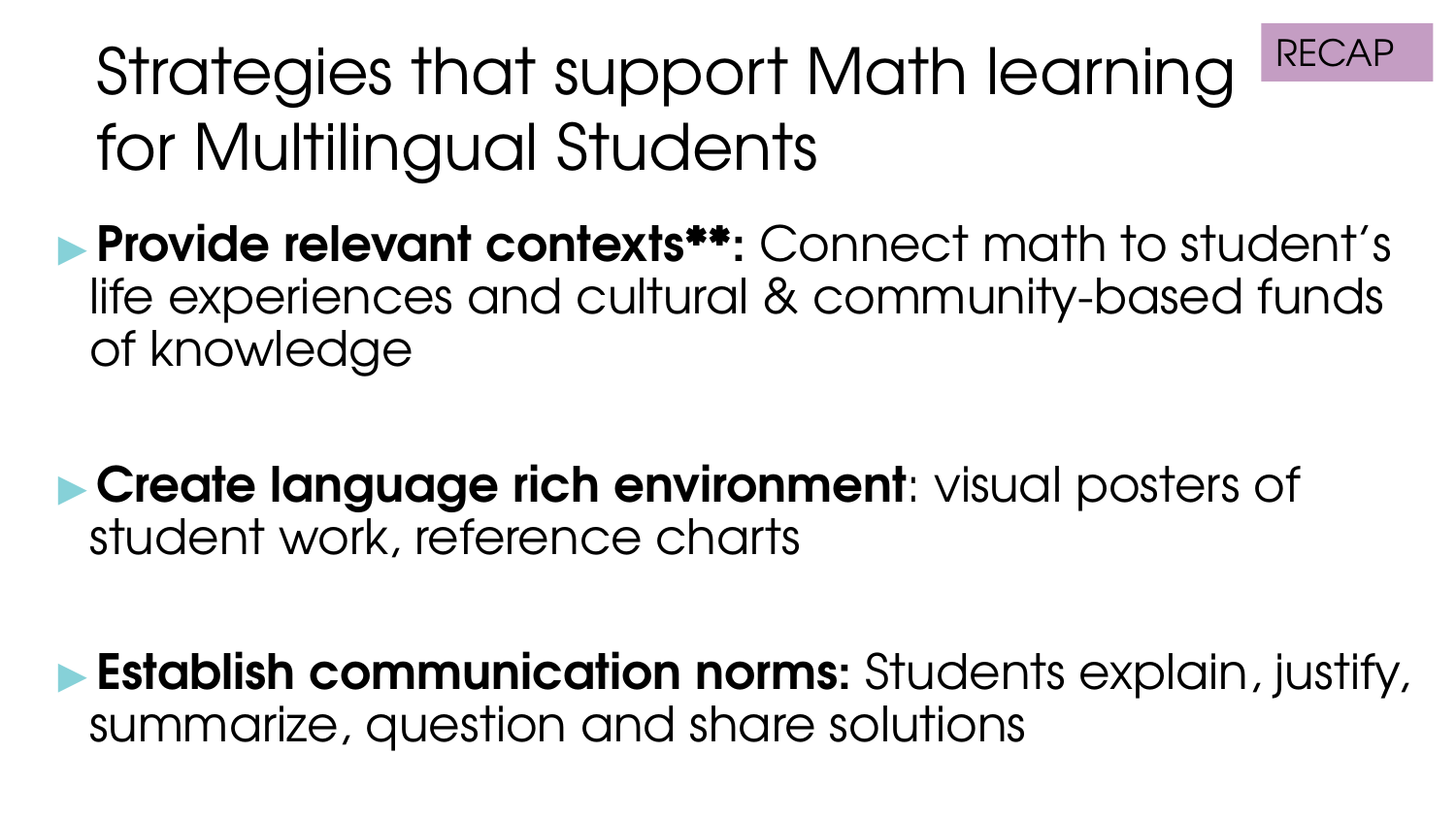

# Strategies that support Math learning for Multilingual Students
RECAP
Provide relevant contexts**: Connect math to student’s life experiences and cultural & community-based funds of knowledge

Create language rich environment: visual posters of student work, reference charts

Establish communication norms: Students explain, justify, summarize, question and share solutions
Adapted from Anhalt (2014)